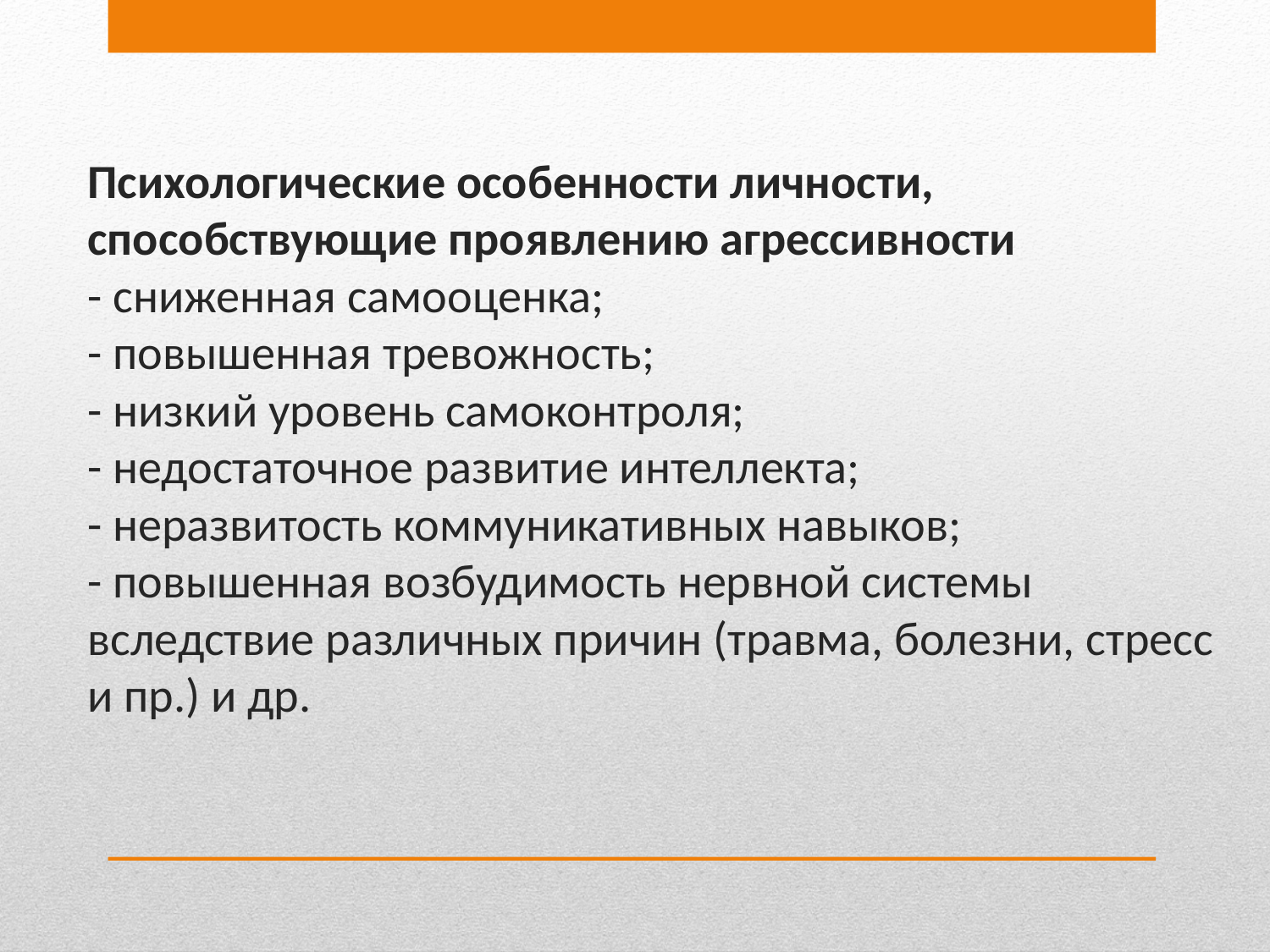

# Психологические особенности личности, способствующие проявлению агрессивности - сниженная самооценка; - повышенная тревожность; - низкий уровень самоконтроля; - недостаточное развитие интеллекта; - неразвитость коммуникативных навыков; - повышенная возбудимость нервной системы вследствие различных причин (травма, болезни, стресс и пр.) и др.